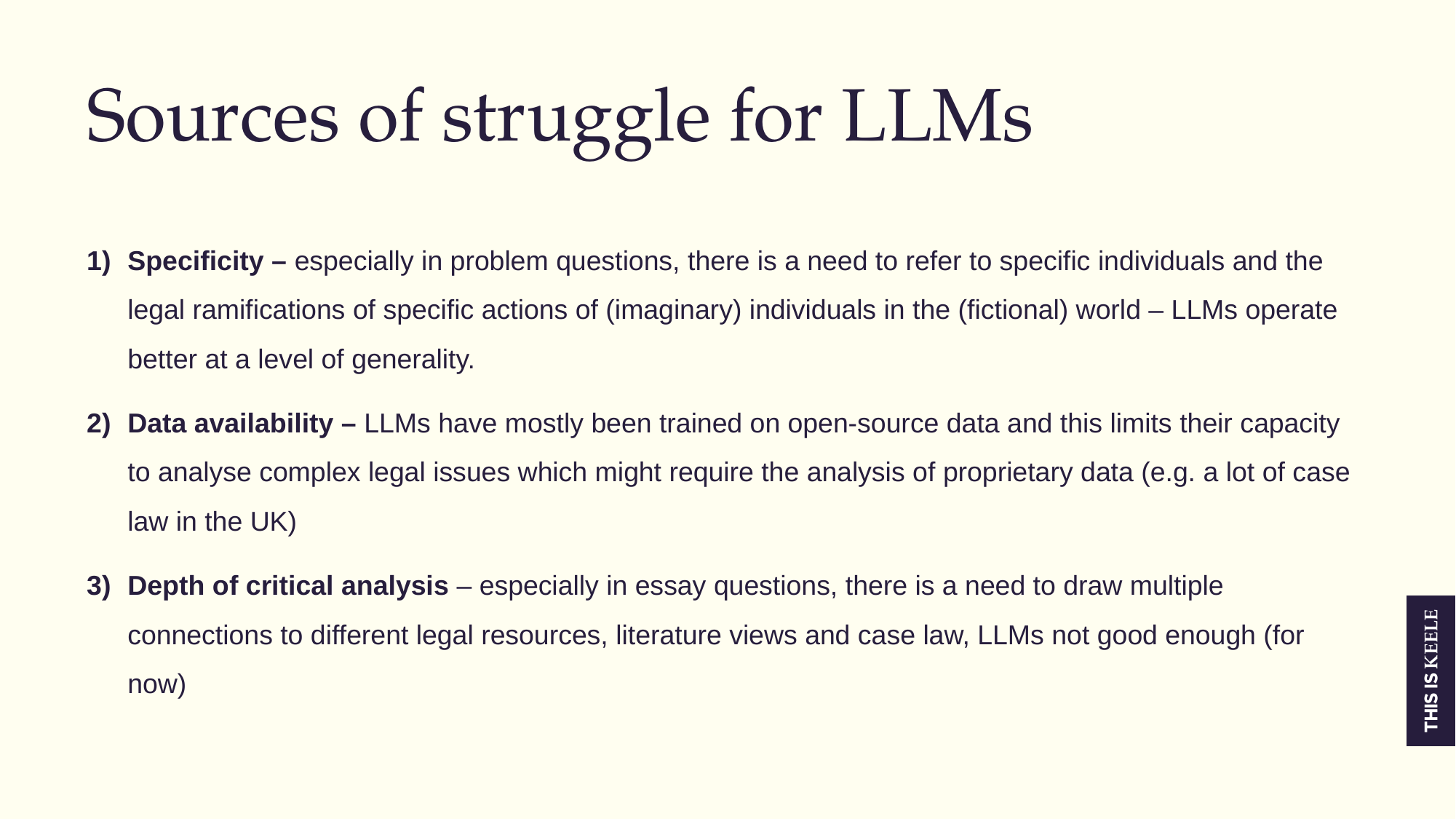

Sources of struggle for LLMs

Specificity – especially in problem questions, there is a need to refer to specific individuals and the legal ramifications of specific actions of (imaginary) individuals in the (fictional) world – LLMs operate better at a level of generality.
Data availability – LLMs have mostly been trained on open-source data and this limits their capacity to analyse complex legal issues which might require the analysis of proprietary data (e.g. a lot of case law in the UK)
Depth of critical analysis – especially in essay questions, there is a need to draw multiple connections to different legal resources, literature views and case law, LLMs not good enough (for now)